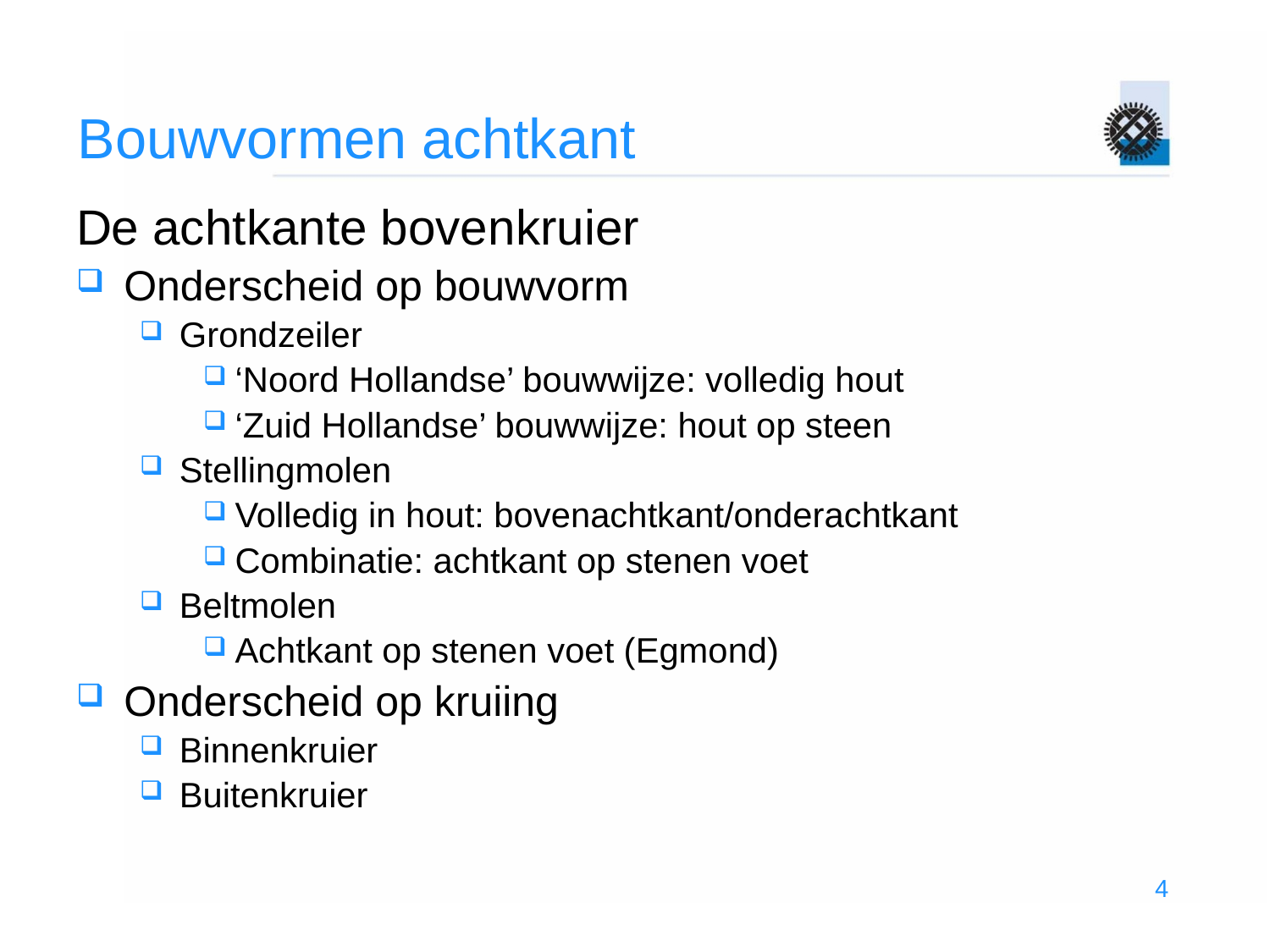

# Bouwvormen achtkant
De achtkante bovenkruier
Onderscheid op bouwvorm
Grondzeiler
‘Noord Hollandse’ bouwwijze: volledig hout
‘Zuid Hollandse’ bouwwijze: hout op steen
Stellingmolen
Volledig in hout: bovenachtkant/onderachtkant
Combinatie: achtkant op stenen voet
Beltmolen
Achtkant op stenen voet (Egmond)
Onderscheid op kruiing
Binnenkruier
Buitenkruier
4